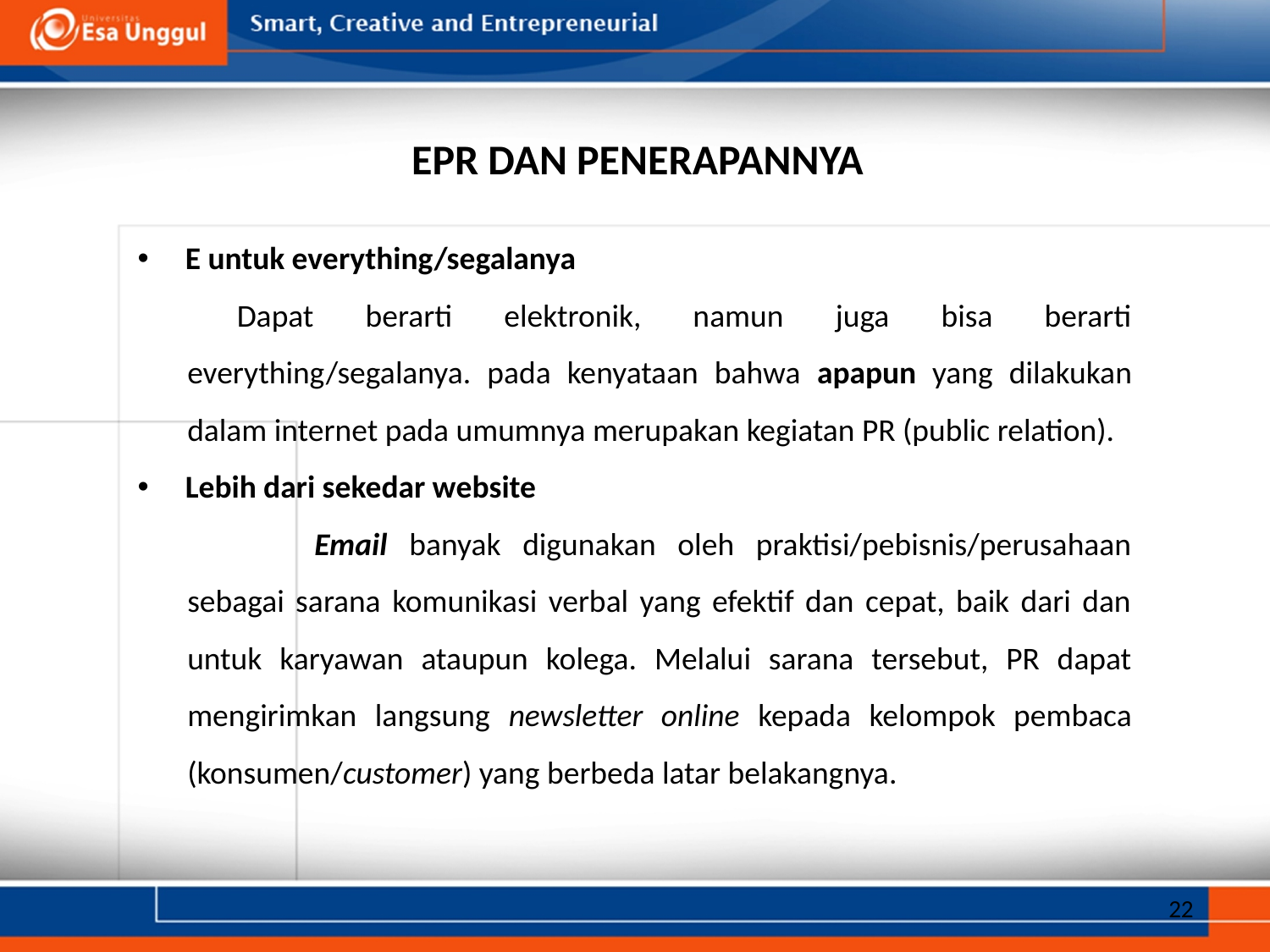

EPR DAN PENERAPANNYA
E untuk everything/segalanya
Dapat berarti elektronik, namun juga bisa berarti everything/segalanya. pada kenyataan bahwa apapun yang dilakukan dalam internet pada umumnya merupakan kegiatan PR (public relation).
Lebih dari sekedar website
	Email banyak digunakan oleh praktisi/pebisnis/perusahaan sebagai sarana komunikasi verbal yang efektif dan cepat, baik dari dan untuk karyawan ataupun kolega. Melalui sarana tersebut, PR dapat mengirimkan langsung newsletter online kepada kelompok pembaca (konsumen/customer) yang berbeda latar belakangnya.
22